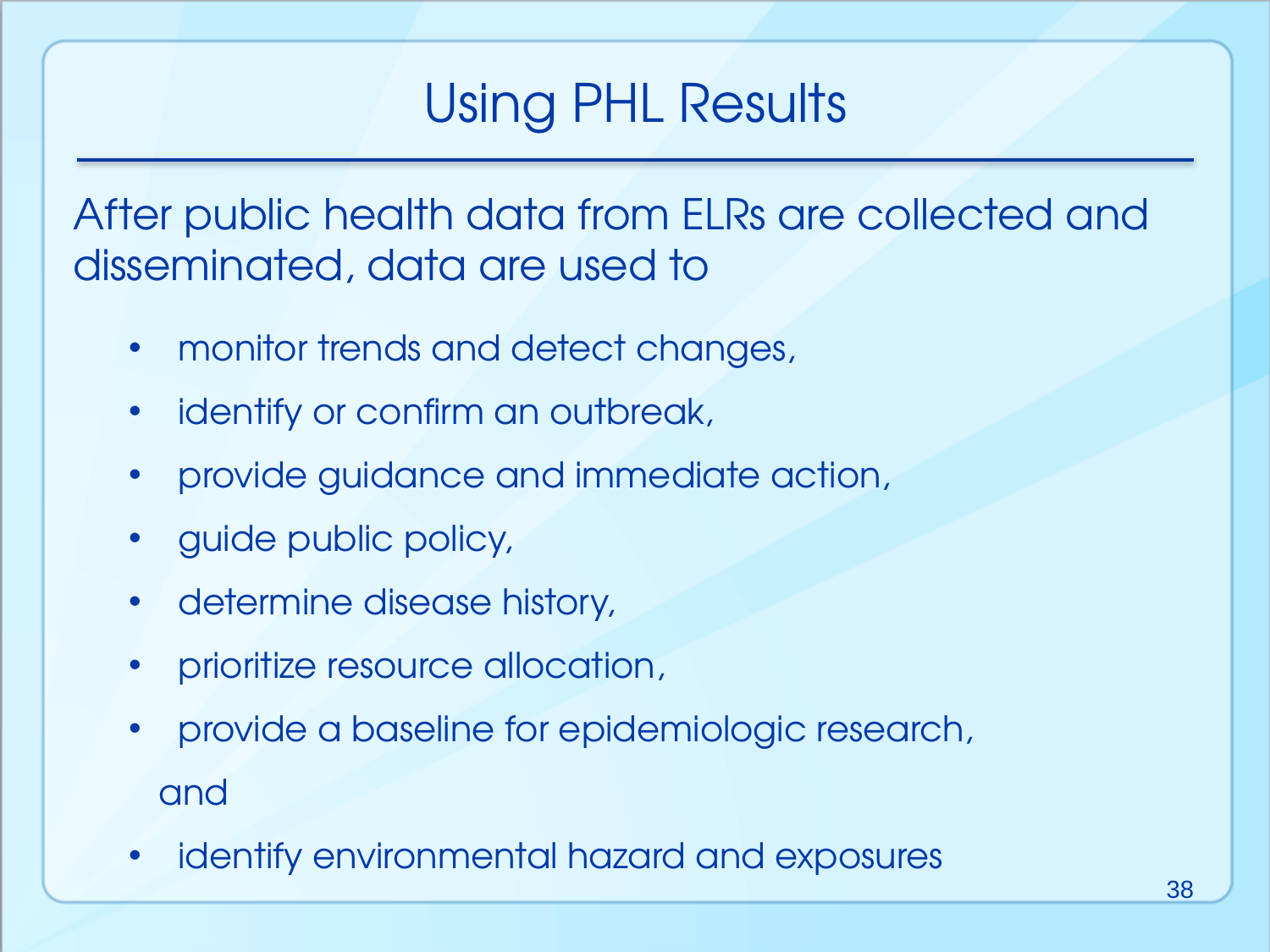

Using PHL Results
After public health data from ELRs are collected and disseminated, data are used to
  monitor trends and detect changes,
  identify or confirm an outbreak,
  provide guidance and immediate action,
  guide public policy,
  determine disease history,
  prioritize resource allocation,
  provide a baseline for epidemiologic research, and
  identify environmental hazard and exposures
38